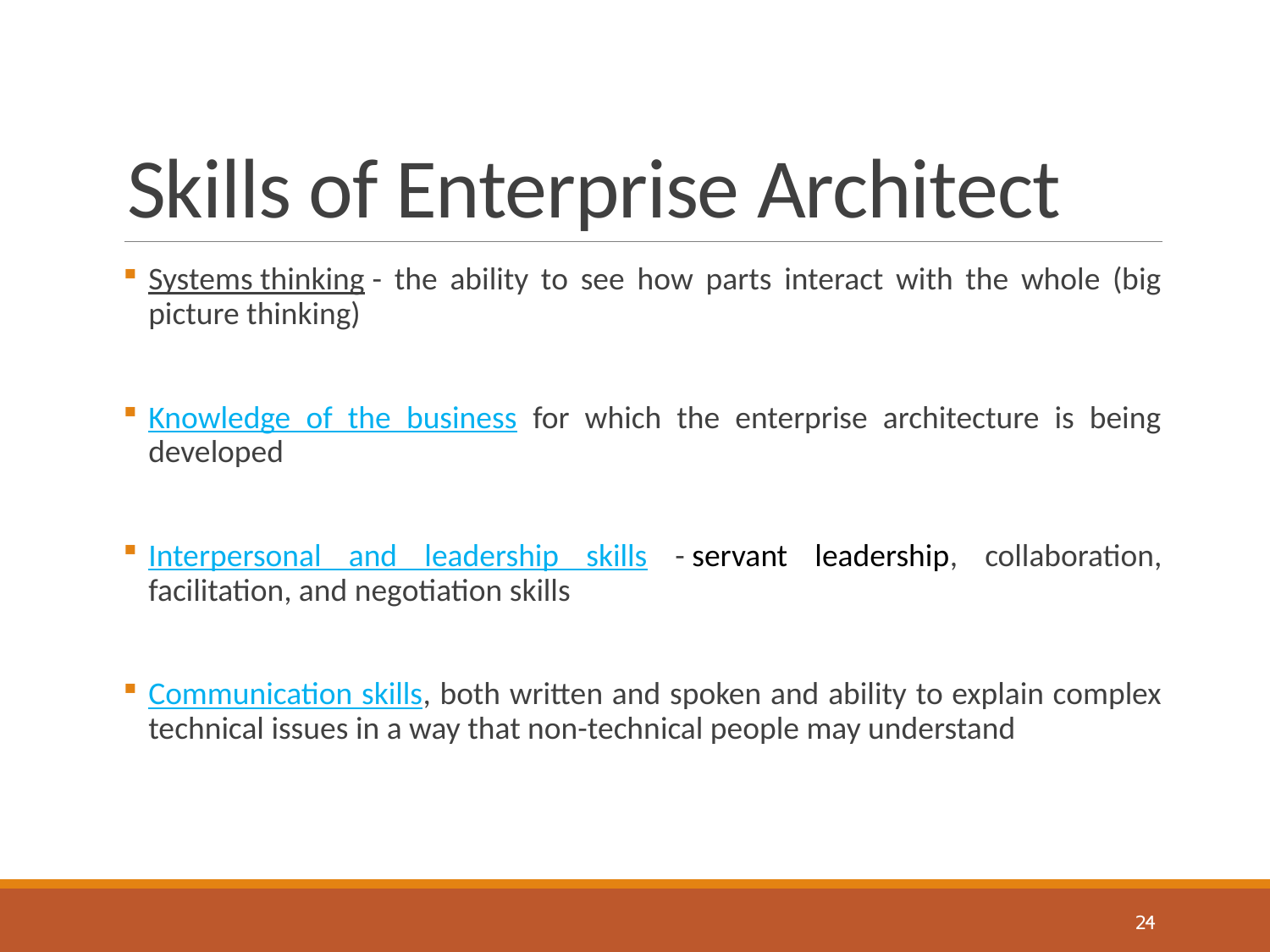

# Skills of Enterprise Architect
Systems thinking - the ability to see how parts interact with the whole (big picture thinking)

Knowledge of the business for which the enterprise architecture is being developed

Interpersonal and leadership skills - servant leadership, collaboration, facilitation, and negotiation skills

Communication skills, both written and spoken and ability to explain complex technical issues in a way that non-technical people may understand

24